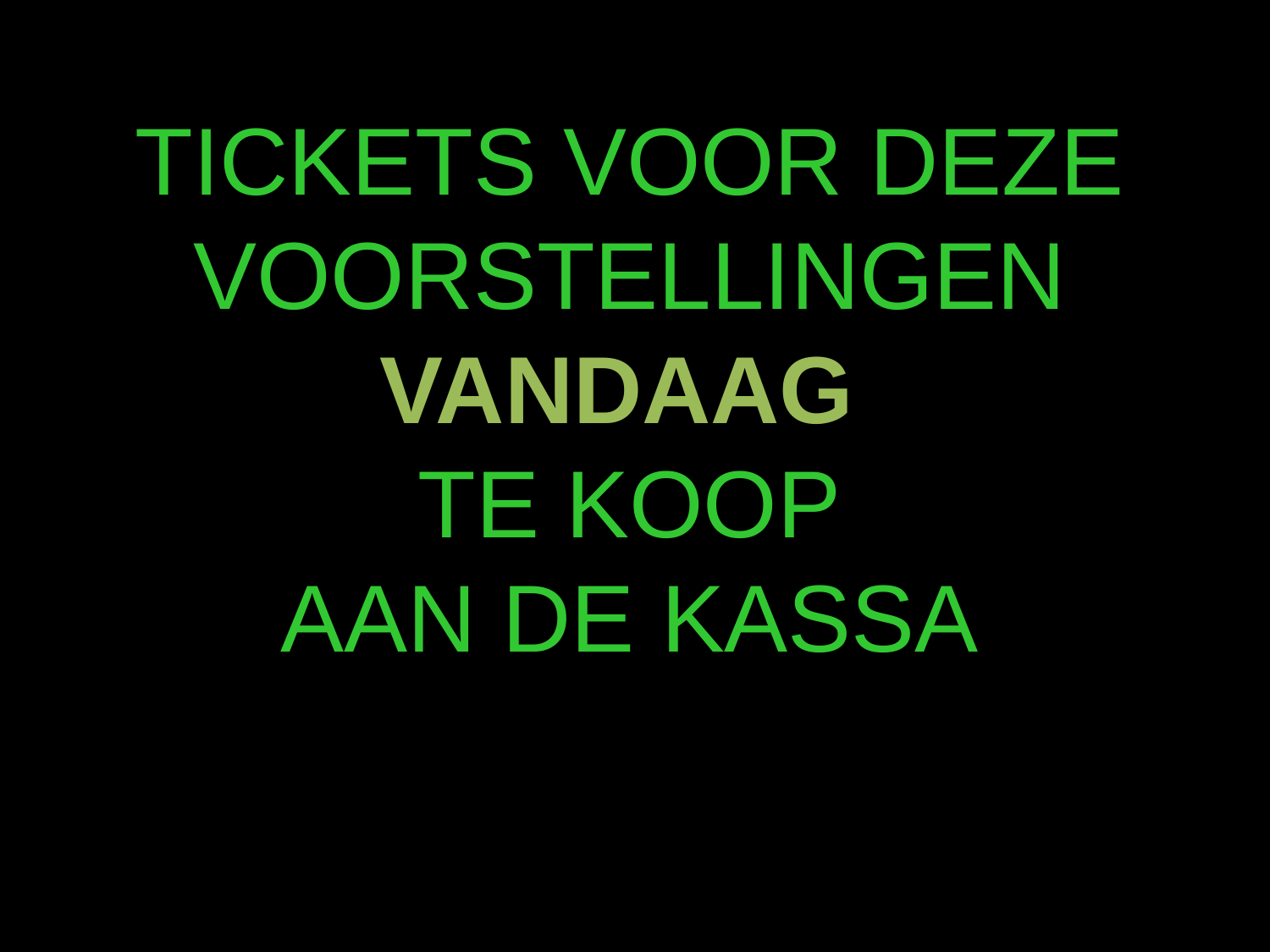

TICKETS VOOR DEZE VOORSTELLINGEN
VANDAAG
TE KOOP
AAN DE KASSA